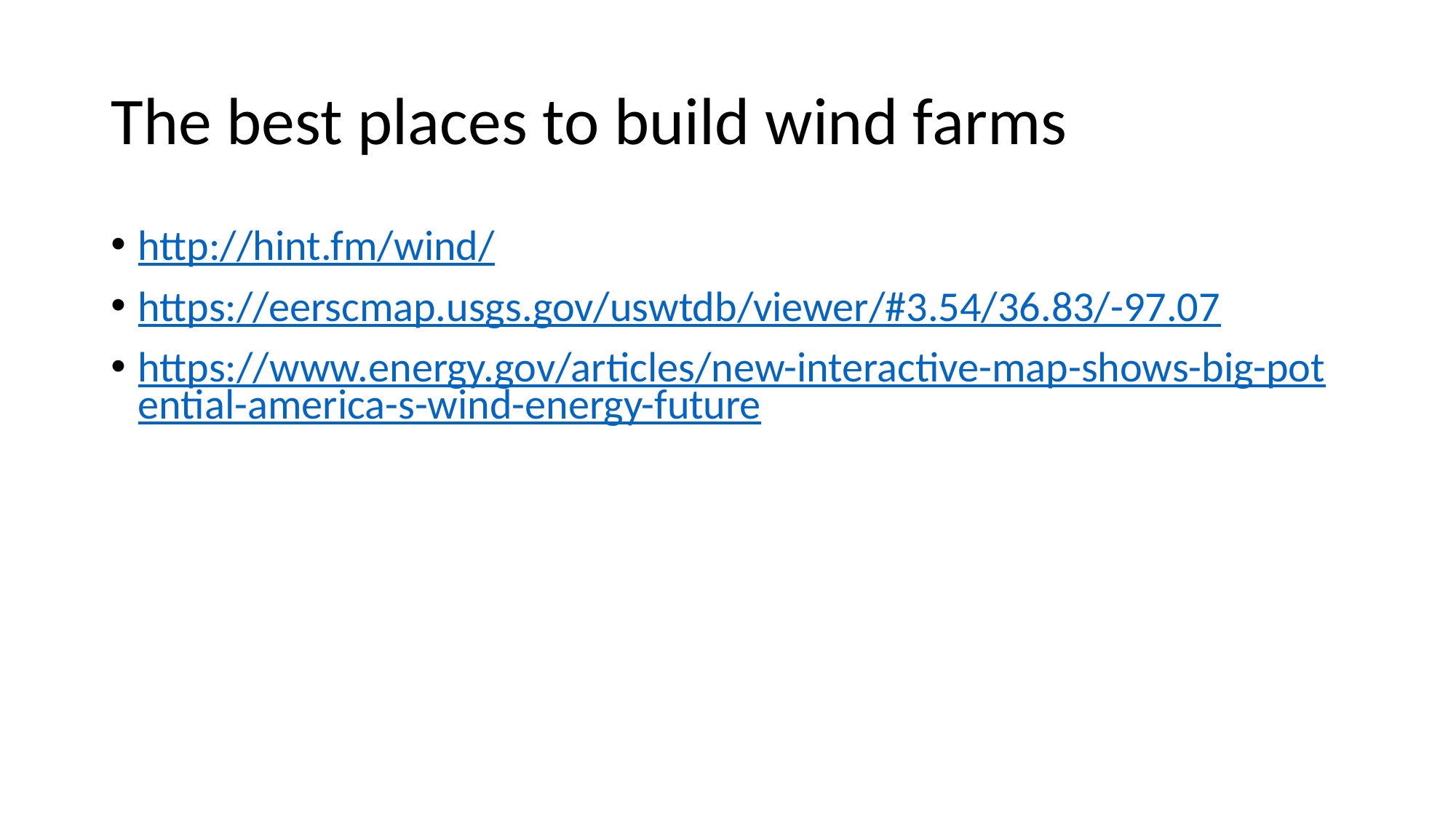

# The best places to build wind farms
http://hint.fm/wind/
https://eerscmap.usgs.gov/uswtdb/viewer/#3.54/36.83/-97.07
https://www.energy.gov/articles/new-interactive-map-shows-big-potential-america-s-wind-energy-future